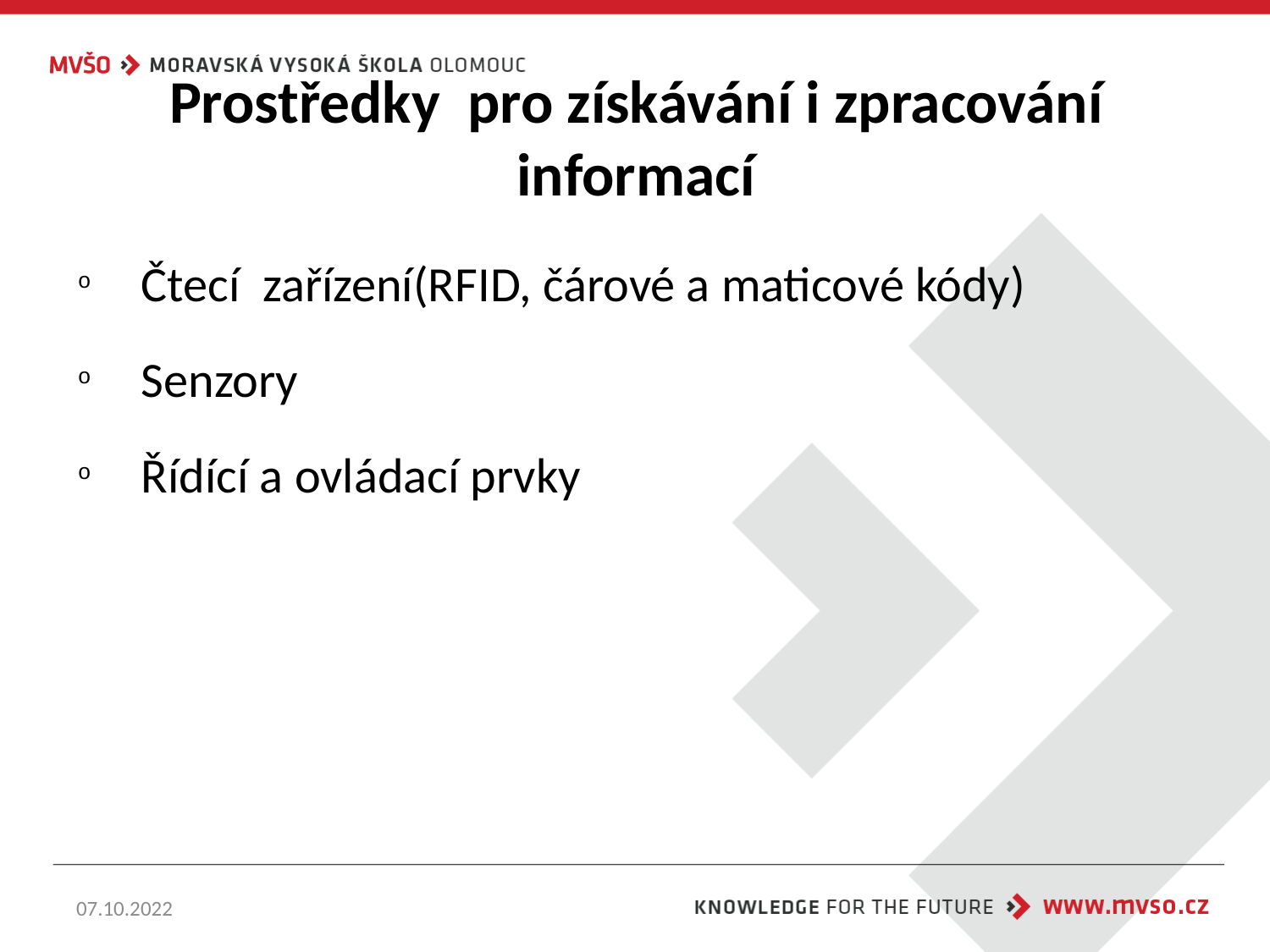

# Prostředky  pro získávání i zpracování informací
Čtecí  zařízení(RFID, čárové a maticové kódy)
Senzory
Řídící a ovládací prvky
07.10.2022